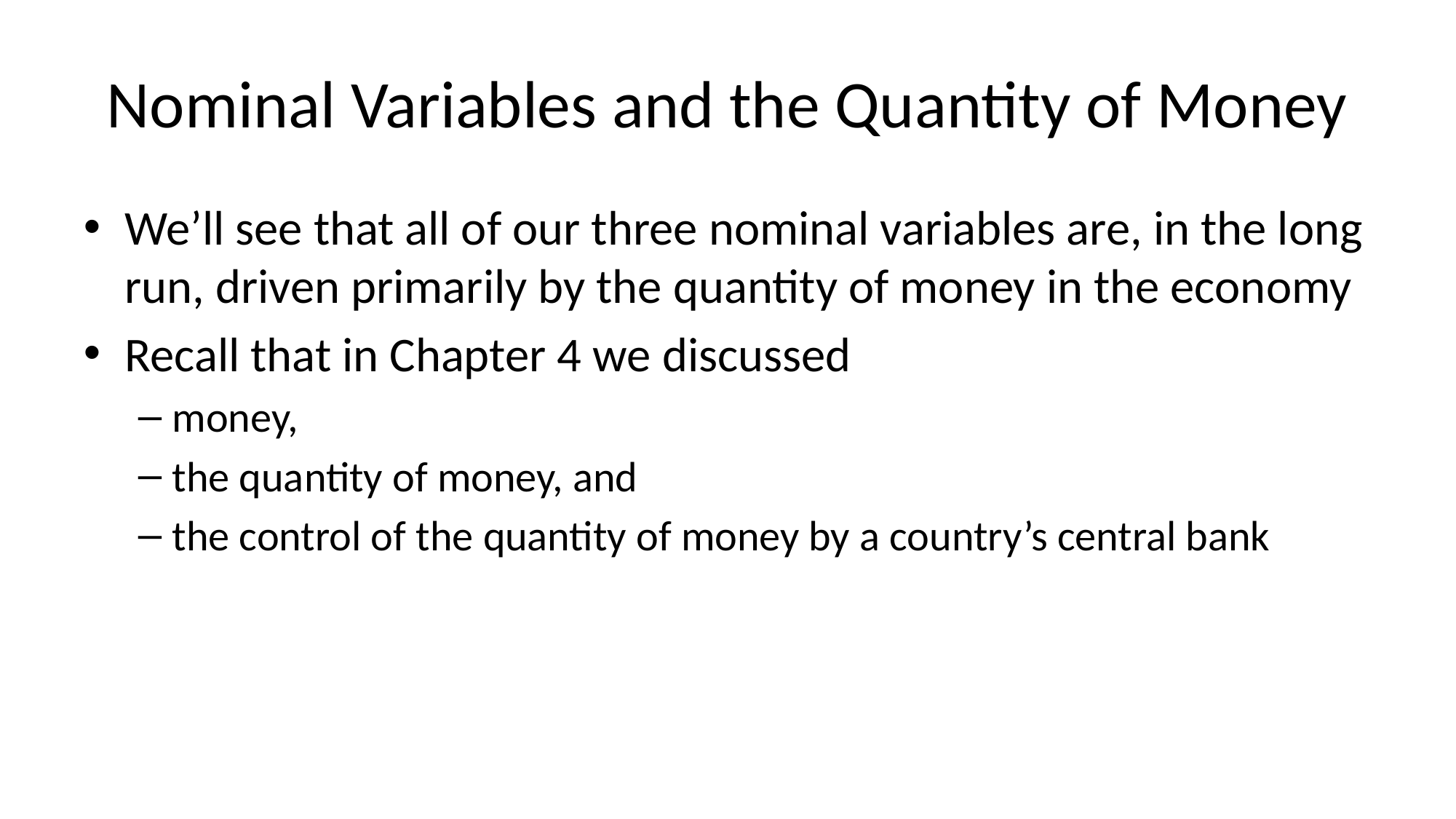

# Nominal Variables and the Quantity of Money
We’ll see that all of our three nominal variables are, in the long run, driven primarily by the quantity of money in the economy
Recall that in Chapter 4 we discussed
money,
the quantity of money, and
the control of the quantity of money by a country’s central bank